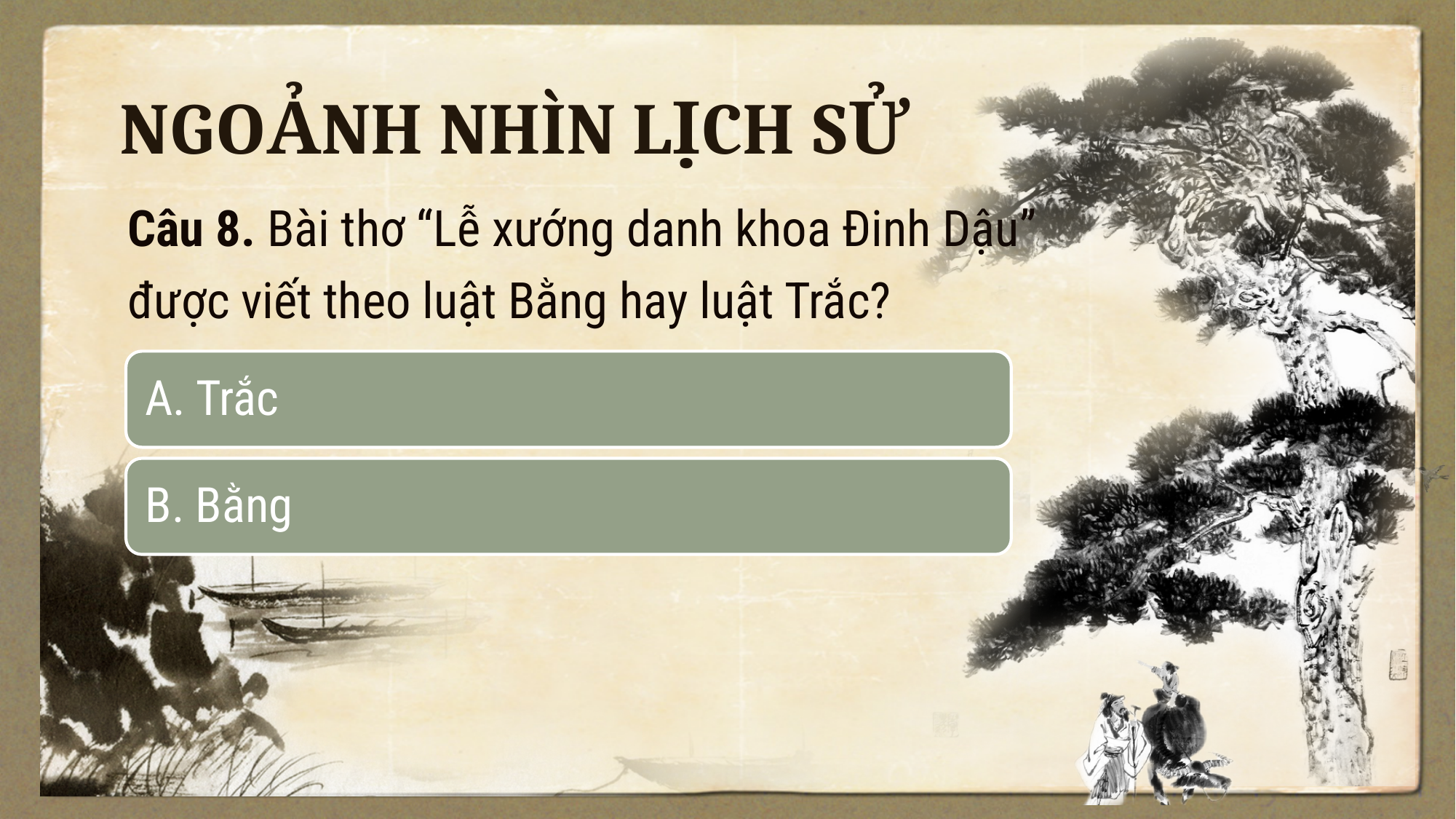

NGOẢNH NHÌN LỊCH SỬ
Câu 8. Bài thơ “Lễ xướng danh khoa Đinh Dậu” được viết theo luật Bằng hay luật Trắc?
A. Trắc
B. Bằng